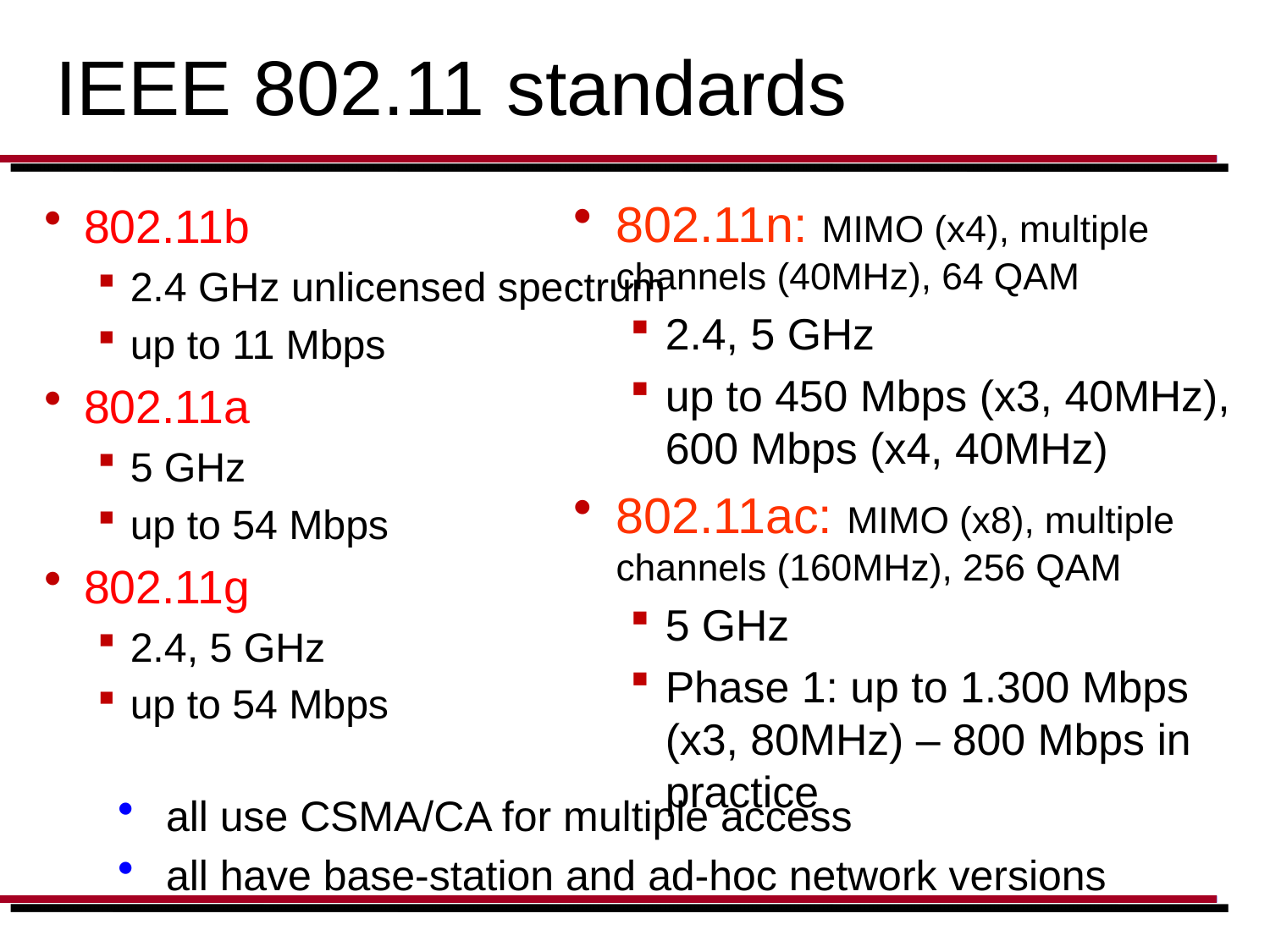

# IEEE 802.11 standards
802.11n: MIMO (x4), multiple channels (40MHz), 64 QAM
2.4, 5 GHz
up to 450 Mbps (x3, 40MHz), 600 Mbps (x4, 40MHz)
802.11ac: MIMO (x8), multiple channels (160MHz), 256 QAM
5 GHz
Phase 1: up to 1.300 Mbps (x3, 80MHz) – 800 Mbps in practice

802.11b
2.4 GHz unlicensed spectrum
up to 11 Mbps
802.11a
5 GHz
up to 54 Mbps
802.11g
2.4, 5 GHz
up to 54 Mbps

all use CSMA/CA for multiple access
all have base-station and ad-hoc network versions